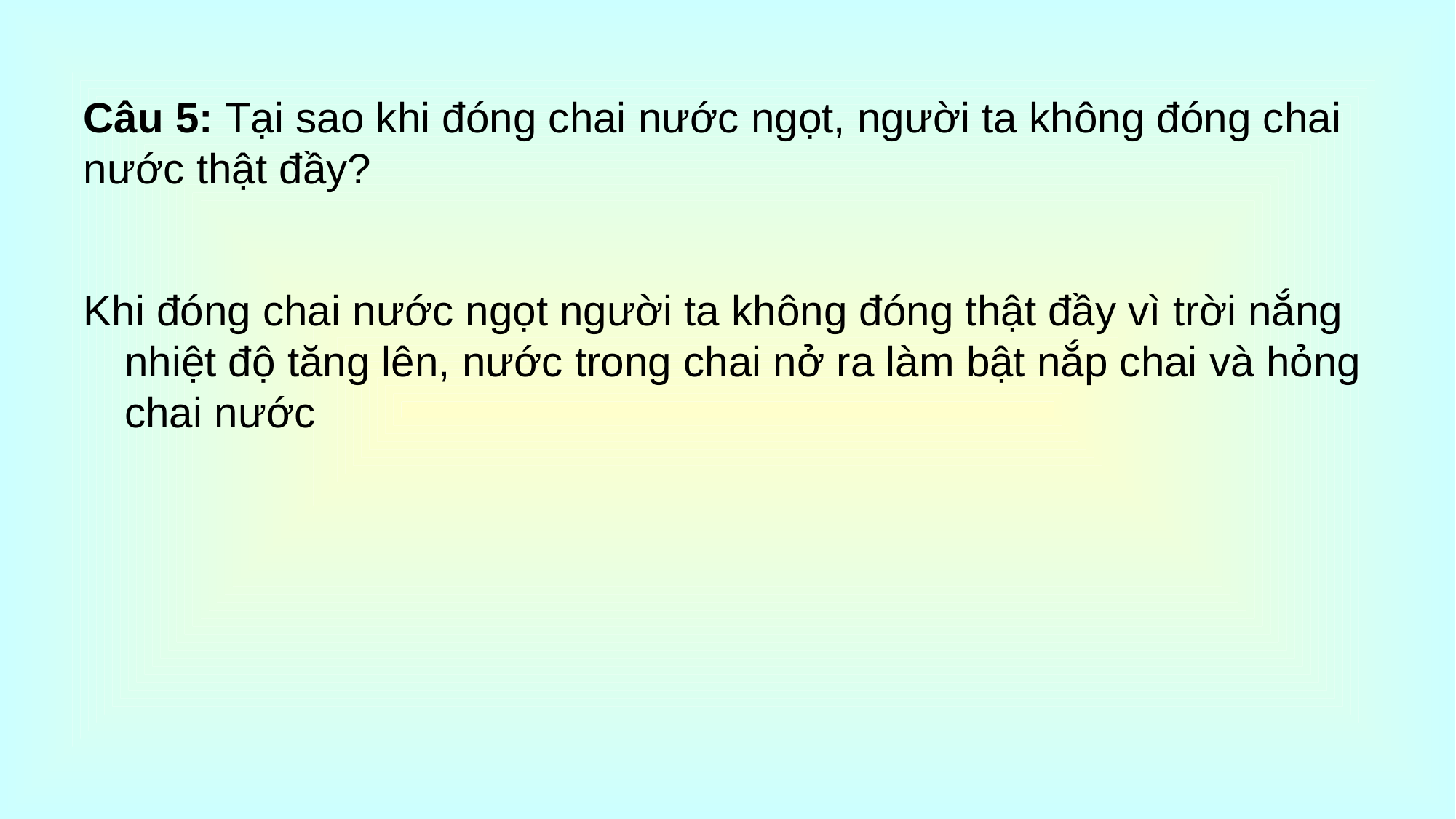

# Câu 5: Tại sao khi đóng chai nước ngọt, người ta không đóng chai nước thật đầy?
Khi đóng chai nước ngọt người ta không đóng thật đầy vì trời nắng nhiệt độ tăng lên, nước trong chai nở ra làm bật nắp chai và hỏng chai nước